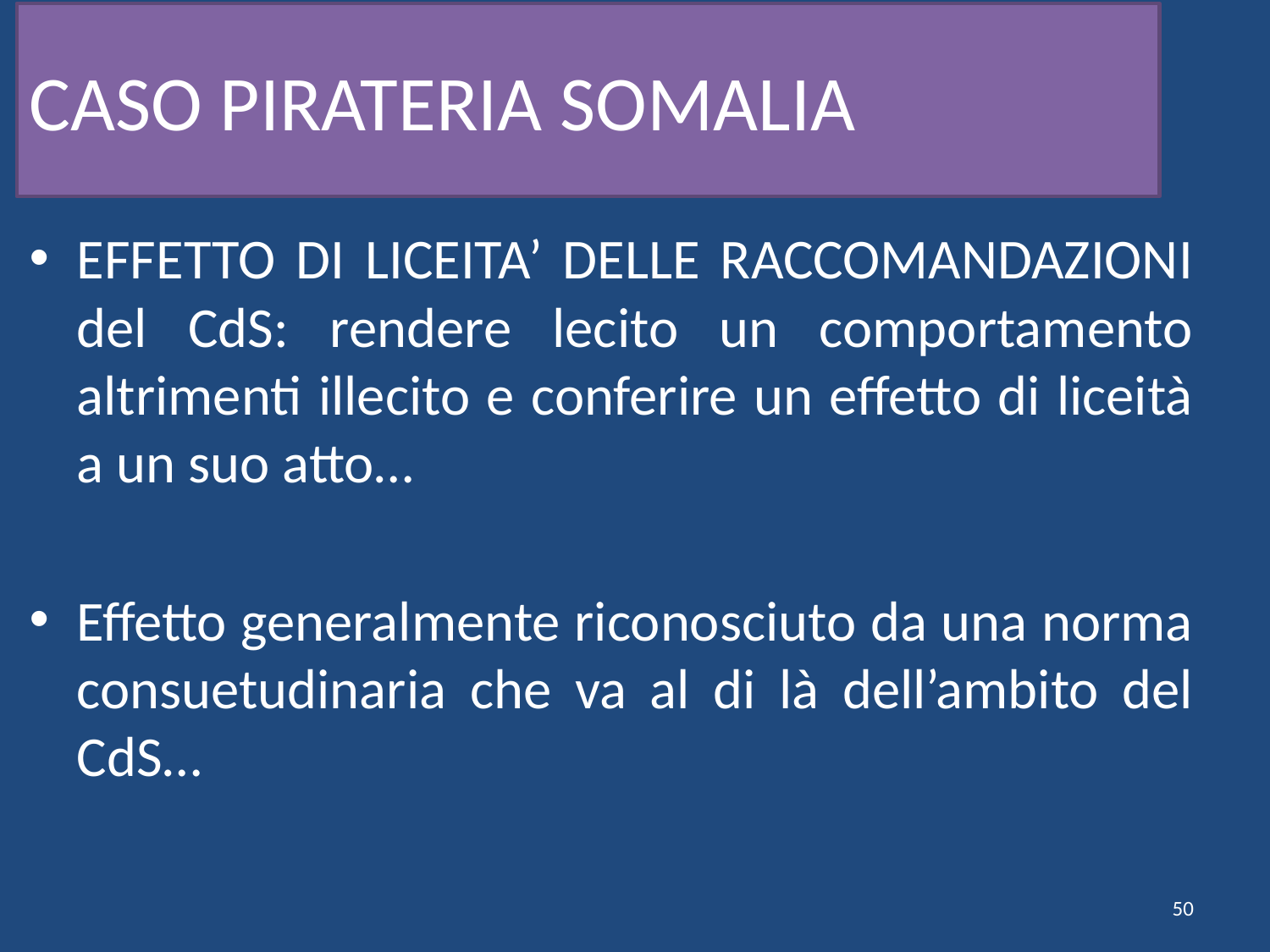

# CASO PIRATERIA SOMALIA
EFFETTO DI LICEITA’ DELLE RACCOMANDAZIONI del CdS: rendere lecito un comportamento altrimenti illecito e conferire un effetto di liceità a un suo atto…

Effetto generalmente riconosciuto da una norma consuetudinaria che va al di là dell’ambito del CdS…
50